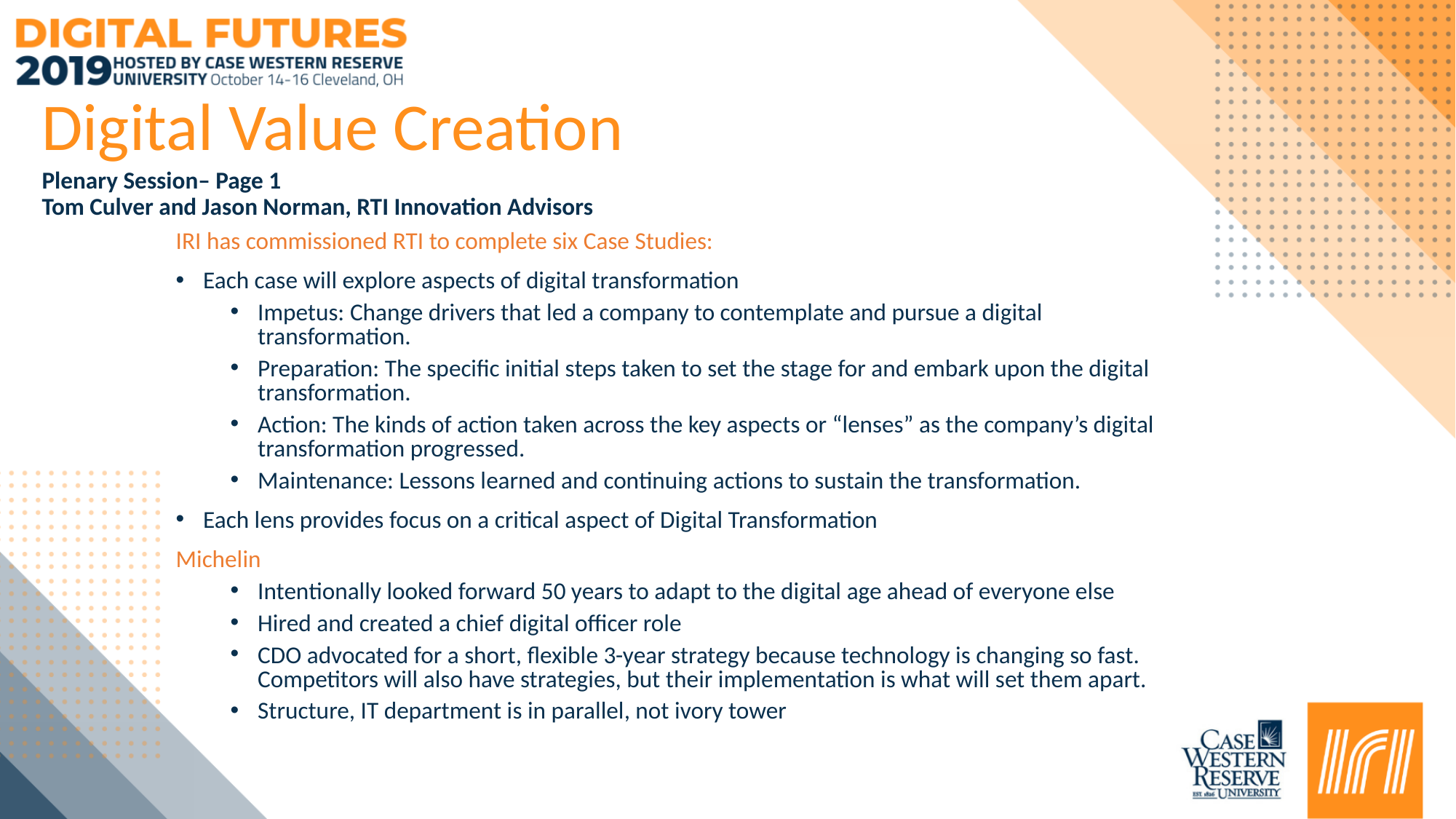

# Digital Value Creation
Plenary Session– Page 1
Tom Culver and Jason Norman, RTI Innovation Advisors

IRI has commissioned RTI to complete six Case Studies:
Each case will explore aspects of digital transformation
Impetus: Change drivers that led a company to contemplate and pursue a digital transformation.
Preparation: The specific initial steps taken to set the stage for and embark upon the digital transformation.
Action: The kinds of action taken across the key aspects or “lenses” as the company’s digital transformation progressed.
Maintenance: Lessons learned and continuing actions to sustain the transformation.
Each lens provides focus on a critical aspect of Digital Transformation
Michelin
Intentionally looked forward 50 years to adapt to the digital age ahead of everyone else
Hired and created a chief digital officer role
CDO advocated for a short, flexible 3-year strategy because technology is changing so fast. Competitors will also have strategies, but their implementation is what will set them apart.
Structure, IT department is in parallel, not ivory tower